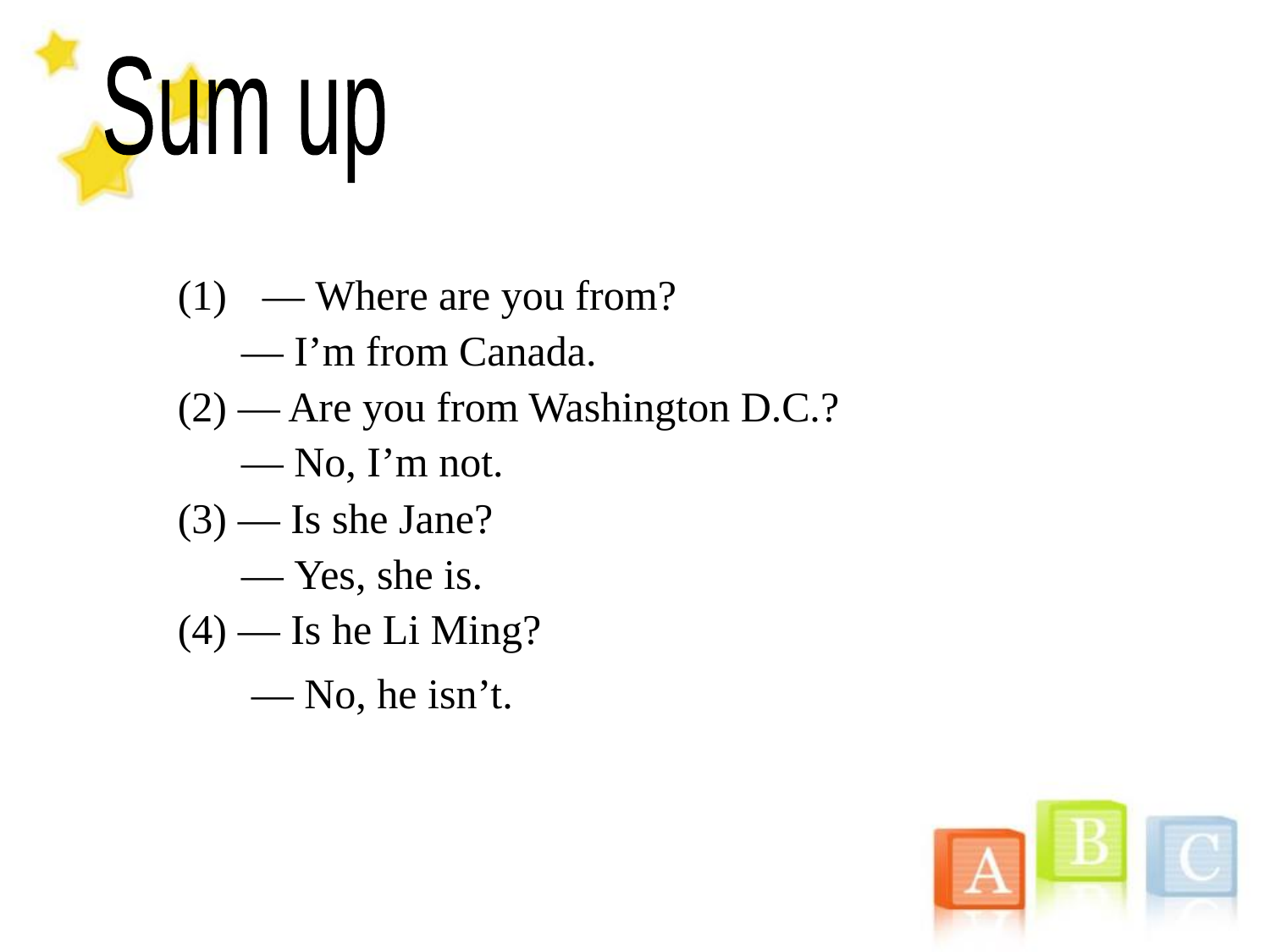

Sum up
— Where are you from?
      — I’m from Canada.
(2) — Are you from Washington D.C.?
      — No, I’m not.
(3) — Is she Jane?
      — Yes, she is.
(4) — Is he Li Ming?
      — No, he isn’t.